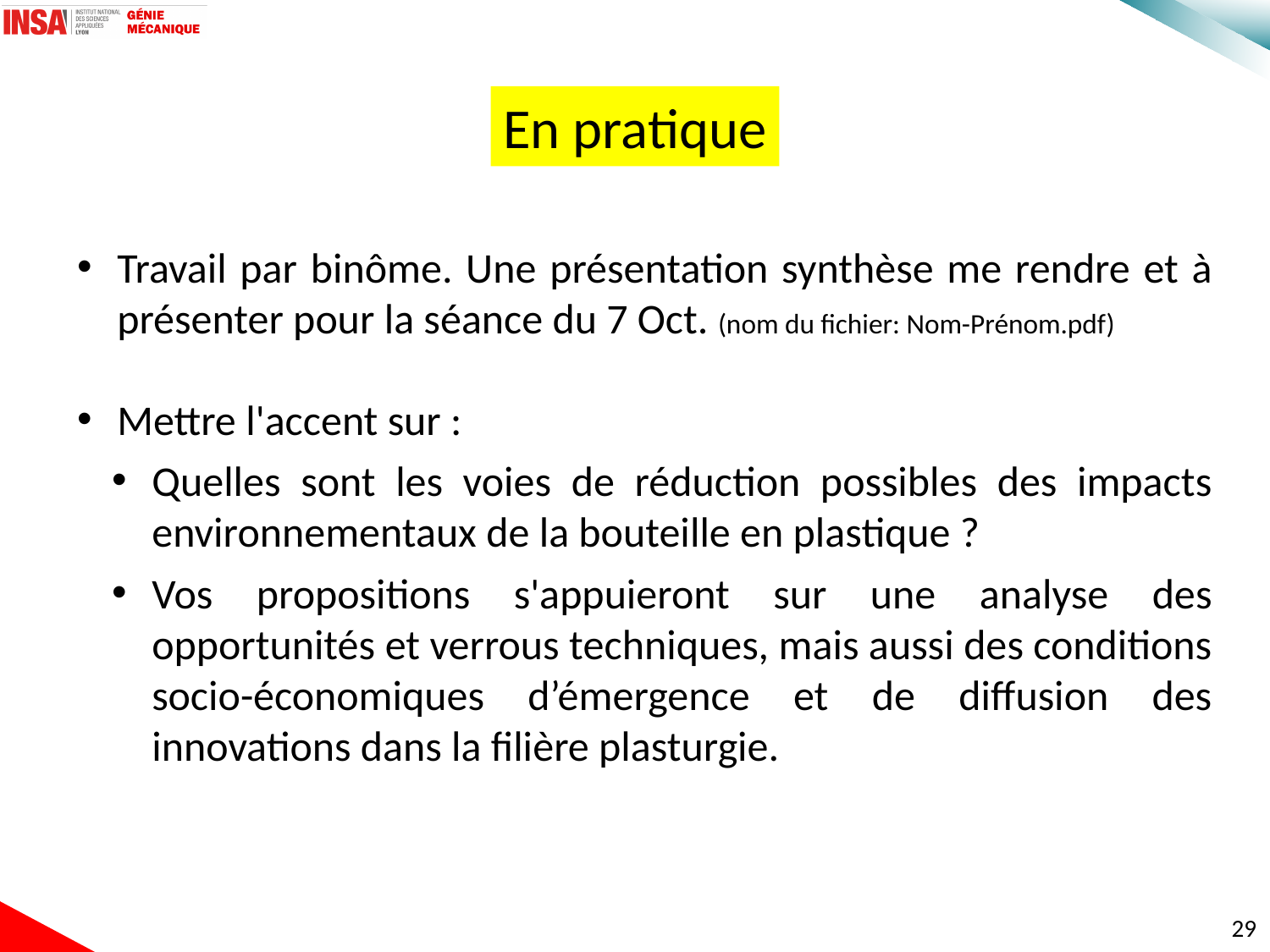

En pratique
Travail par binôme. Une présentation synthèse me rendre et à présenter pour la séance du 7 Oct. (nom du fichier: Nom-Prénom.pdf)

Mettre l'accent sur :
Quelles sont les voies de réduction possibles des impacts environnementaux de la bouteille en plastique ?
Vos propositions s'appuieront sur une analyse des opportunités et verrous techniques, mais aussi des conditions socio-économiques d’émergence et de diffusion des innovations dans la filière plasturgie.
29